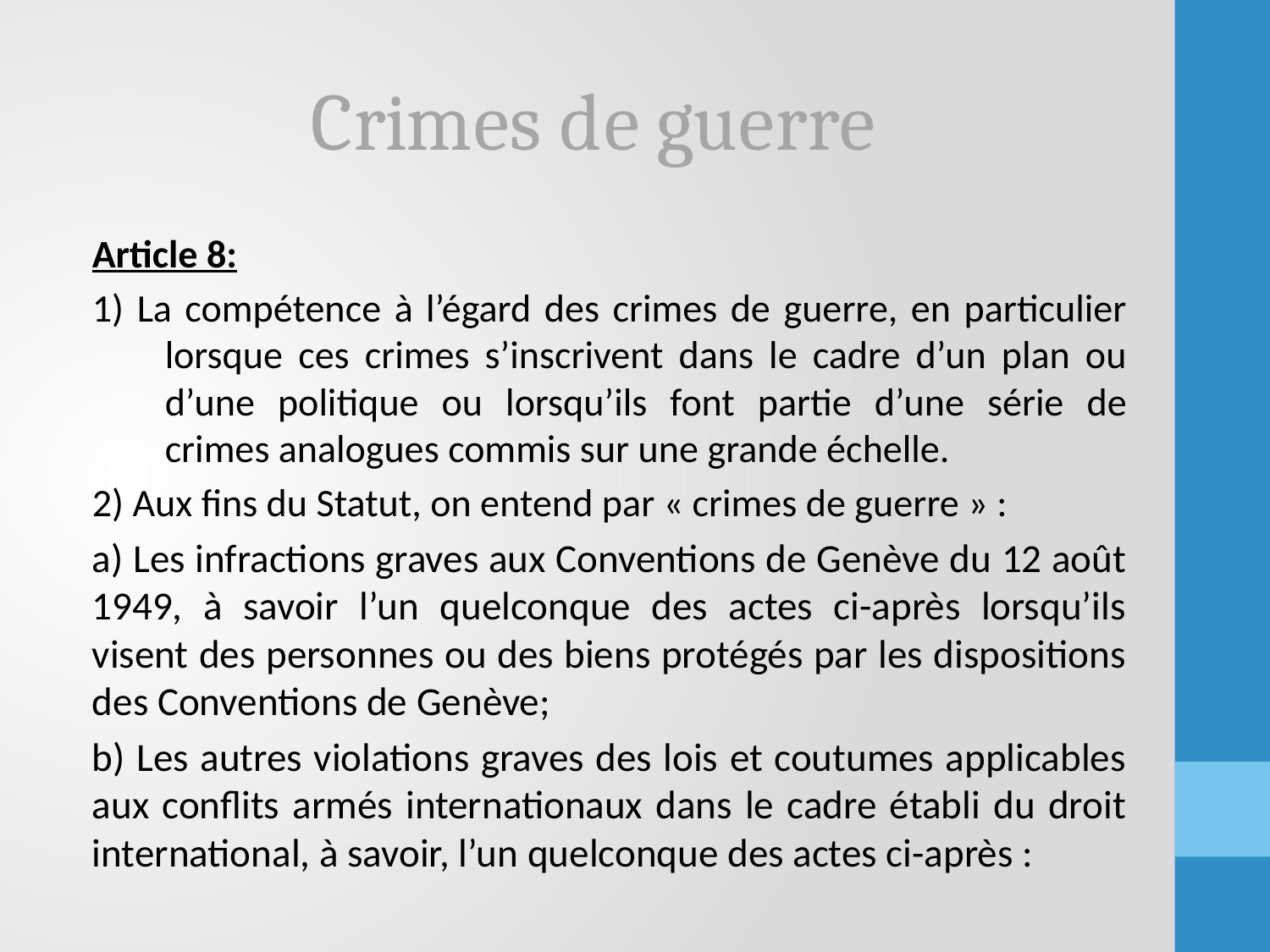

# Crimes de guerre
Article 8:
1) La compétence à l’égard des crimes de guerre, en particulier lorsque ces crimes s’inscrivent dans le cadre d’un plan ou d’une politique ou lorsqu’ils font partie d’une série de crimes analogues commis sur une grande échelle.
2) Aux fins du Statut, on entend par « crimes de guerre » :
a) Les infractions graves aux Conventions de Genève du 12 août 1949, à savoir l’un quelconque des actes ci-après lorsqu’ils visent des personnes ou des biens protégés par les dispositions des Conventions de Genève;
b) Les autres violations graves des lois et coutumes applicables aux conflits armés internationaux dans le cadre établi du droit international, à savoir, l’un quelconque des actes ci-après :